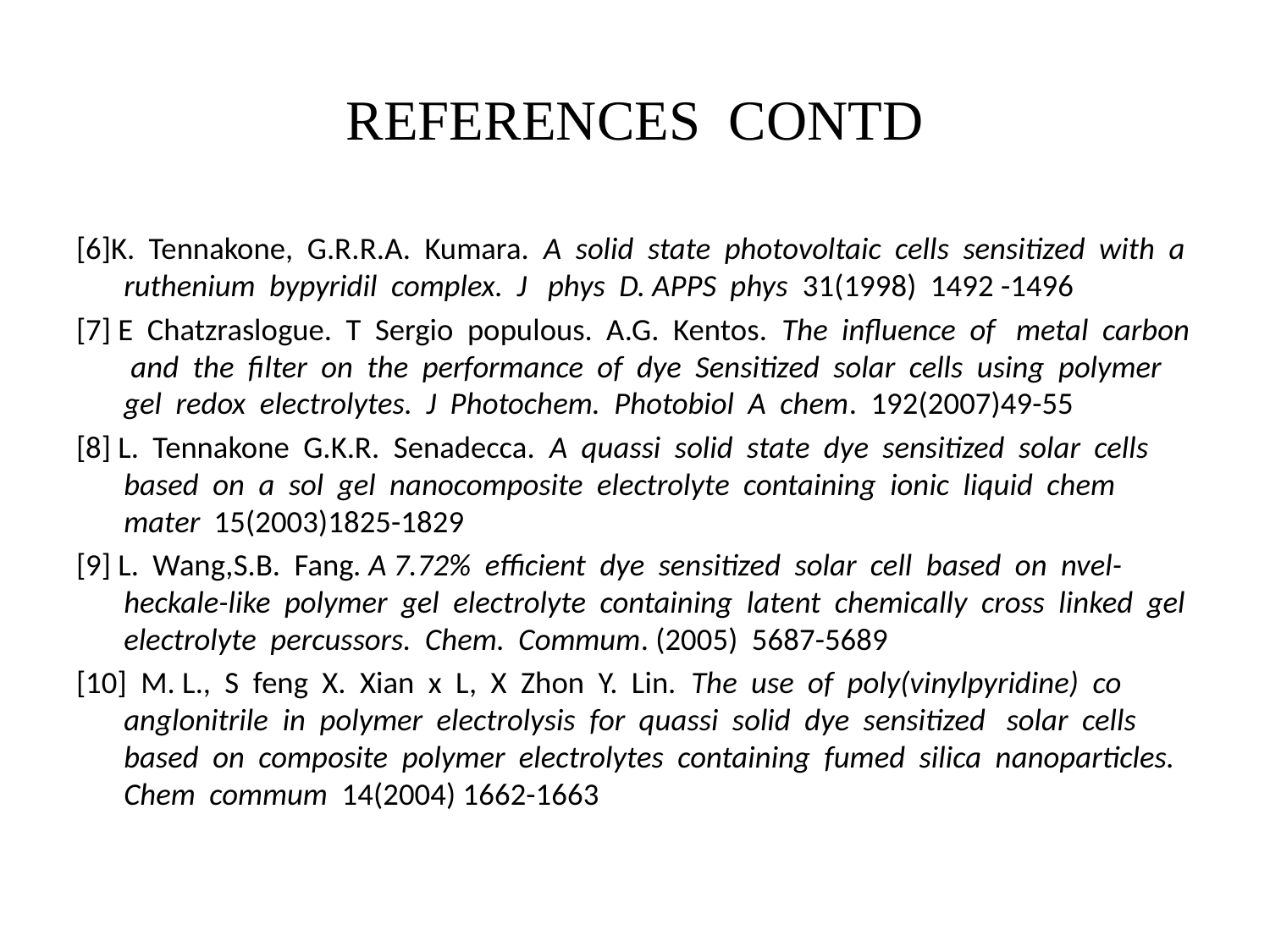

# REFERENCES  CONTD
[6]K.  Tennakone,  G.R.R.A.  Kumara.  A  solid  state  photovoltaic  cells  sensitized  with  a  ruthenium  bypyridil  complex.  J   phys  D. APPS  phys  31(1998)  1492 -1496
[7] E  Chatzraslogue.  T  Sergio  populous.  A.G.  Kentos.  The  influence  of   metal  carbon  and  the  filter  on  the  performance  of  dye  Sensitized  solar  cells  using  polymer  gel  redox  electrolytes.  J  Photochem.  Photobiol  A  chem.  192(2007)49-55
[8] L.  Tennakone  G.K.R.  Senadecca.  A  quassi  solid  state  dye  sensitized  solar  cells  based  on  a  sol  gel  nanocomposite  electrolyte  containing  ionic  liquid  chem mater  15(2003)1825-1829
[9] L.  Wang,S.B.  Fang. A 7.72%  efficient  dye  sensitized  solar  cell  based  on  nvel-  heckale-like  polymer  gel  electrolyte  containing  latent  chemically  cross  linked  gel  electrolyte  percussors.  Chem.  Commum. (2005)  5687-5689
[10]  M. L.,  S  feng  X.  Xian  x  L,  X  Zhon  Y.  Lin.  The  use  of  poly(vinylpyridine)  co anglonitrile  in  polymer  electrolysis  for  quassi  solid  dye  sensitized   solar  cells  based  on  composite  polymer  electrolytes  containing  fumed  silica  nanoparticles.  Chem  commum  14(2004) 1662-1663